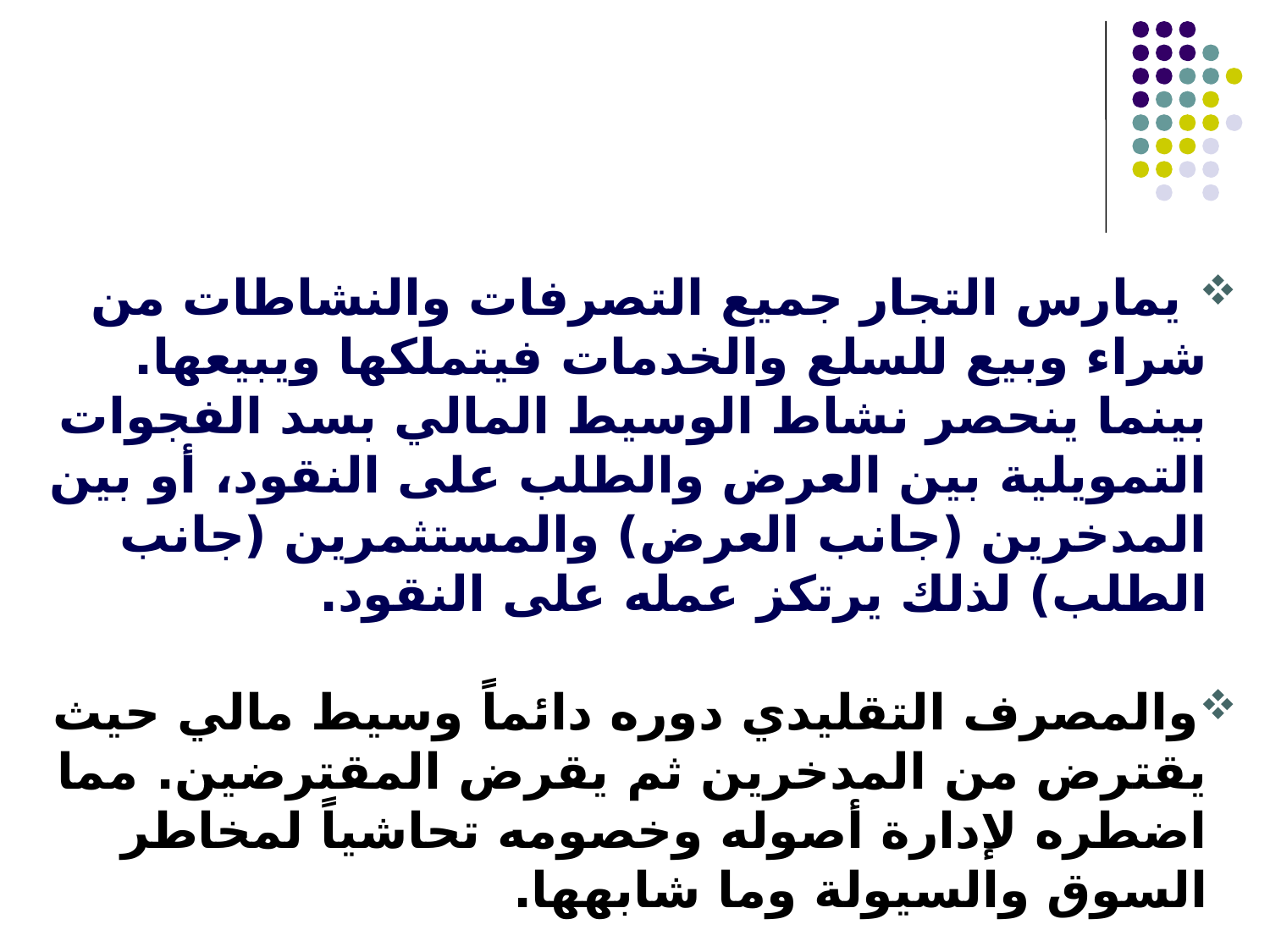

يمارس التجار جميع التصرفات والنشاطات من شراء وبيع للسلع والخدمات فيتملكها ويبيعها. بينما ينحصر نشاط الوسيط المالي بسد الفجوات التمويلية بين العرض والطلب على النقود، أو بين المدخرين (جانب العرض) والمستثمرين (جانب الطلب) لذلك يرتكز عمله على النقود.

والمصرف التقليدي دوره دائماً وسيط مالي حيث يقترض من المدخرين ثم يقرض المقترضين. مما اضطره لإدارة أصوله وخصومه تحاشياً لمخاطر السوق والسيولة وما شابهها.

أما المصرف الإسلامي فهو مضارب بأموال (المودعين بحسابات الاستثمار) الذين يتحملون مخاطر الاستثمار. والمصرف يعمل بنظرية الوكالة. ويجب عليه أيضا إدارة أصوله وخصومه بعناية وتوازن حتى لا يتعرض لمخاطر السوق والسيولة وما شابهها.